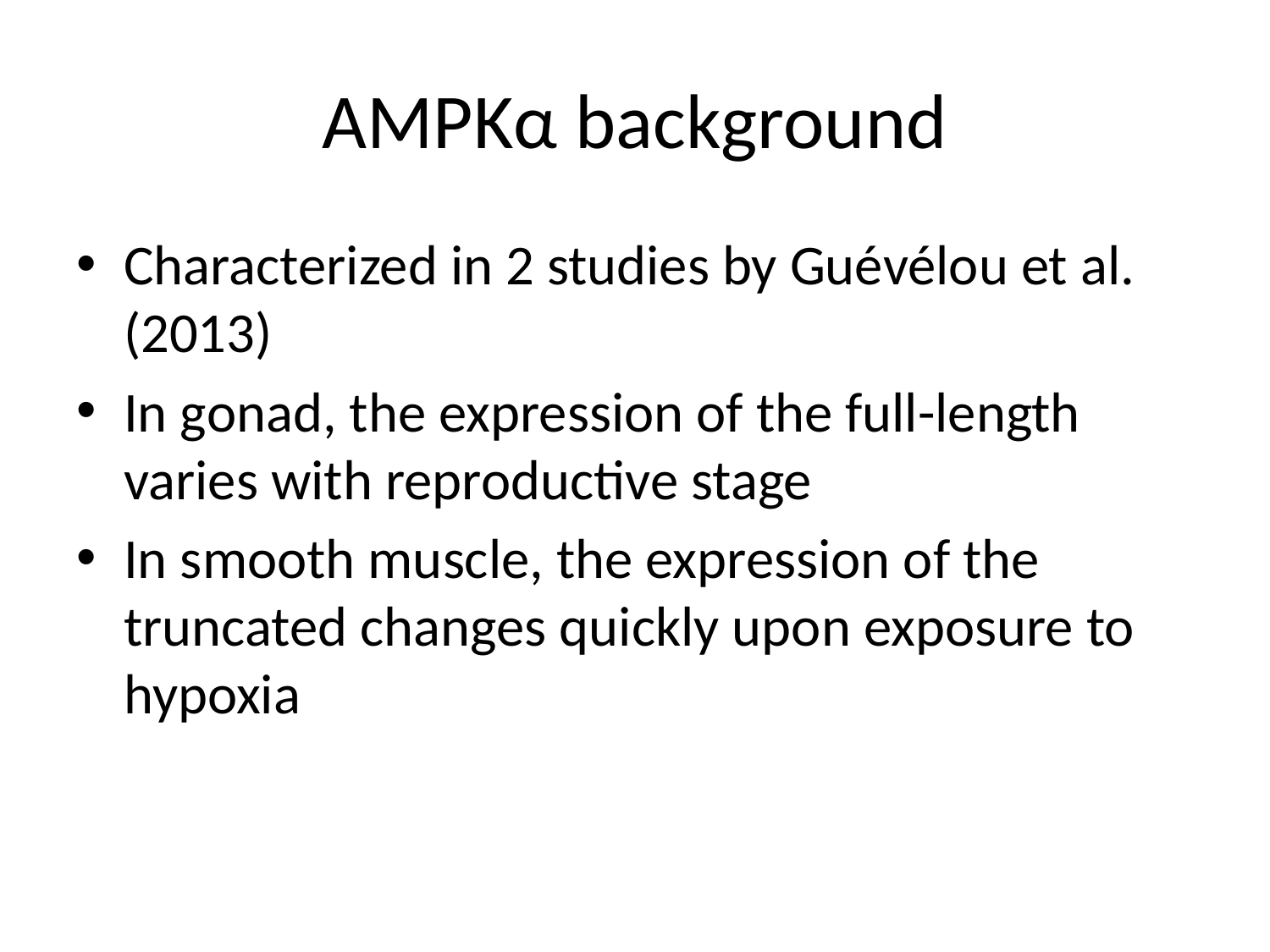

# AMPKα background
Characterized in 2 studies by Guévélou et al. (2013)
In gonad, the expression of the full-length varies with reproductive stage
In smooth muscle, the expression of the truncated changes quickly upon exposure to hypoxia